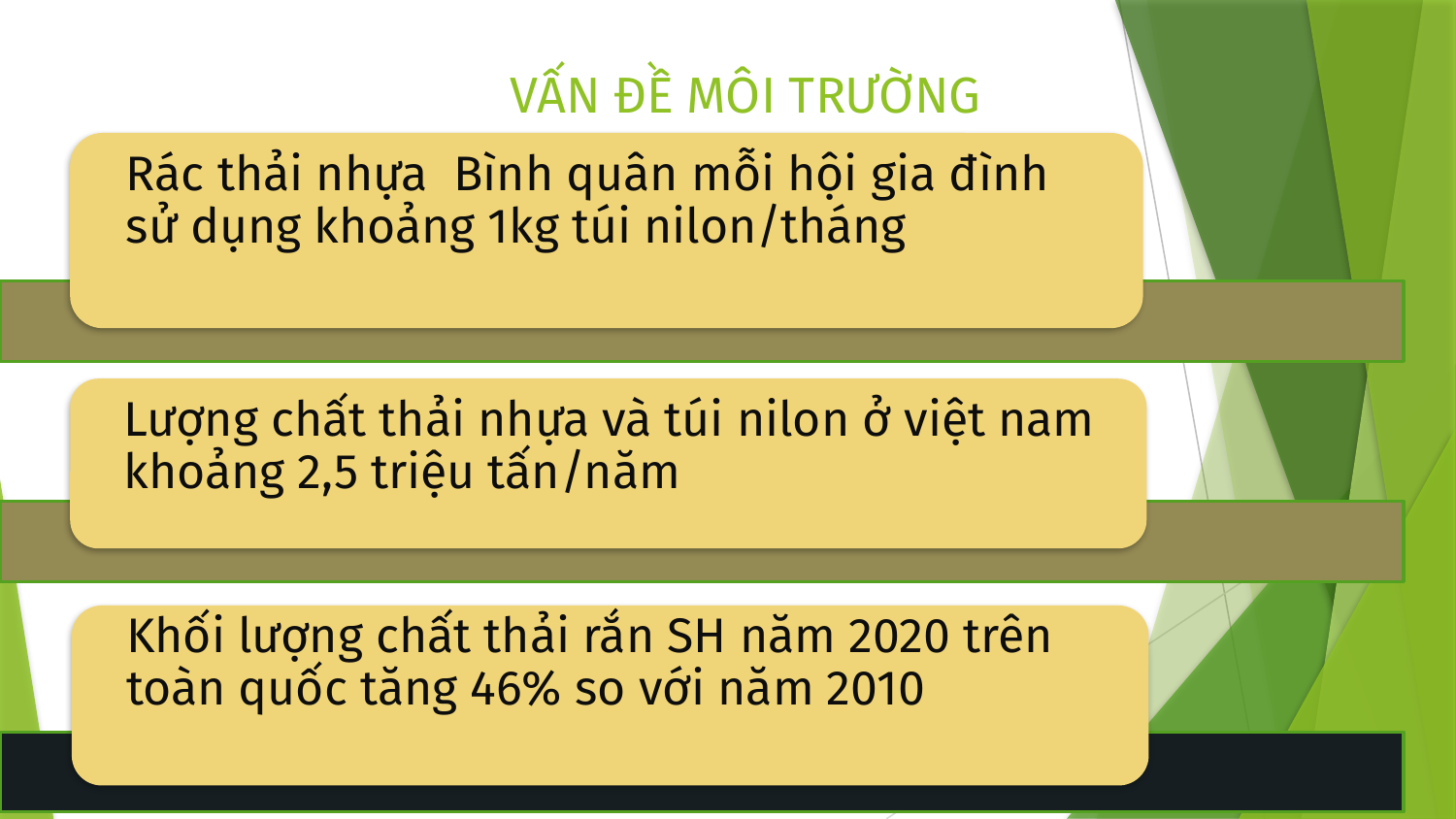

# VẤN ĐỀ MÔI TRƯỜNG
Rác thải nhựa  Bình quân mỗi hội gia đình sử dụng khoảng 1kg túi nilon/tháng
Lượng chất thải nhựa và túi nilon ở việt nam khoảng 2,5 triệu tấn/năm
Khối lượng chất thải rắn SH năm 2020 trên toàn quốc tăng 46% so với năm 2010